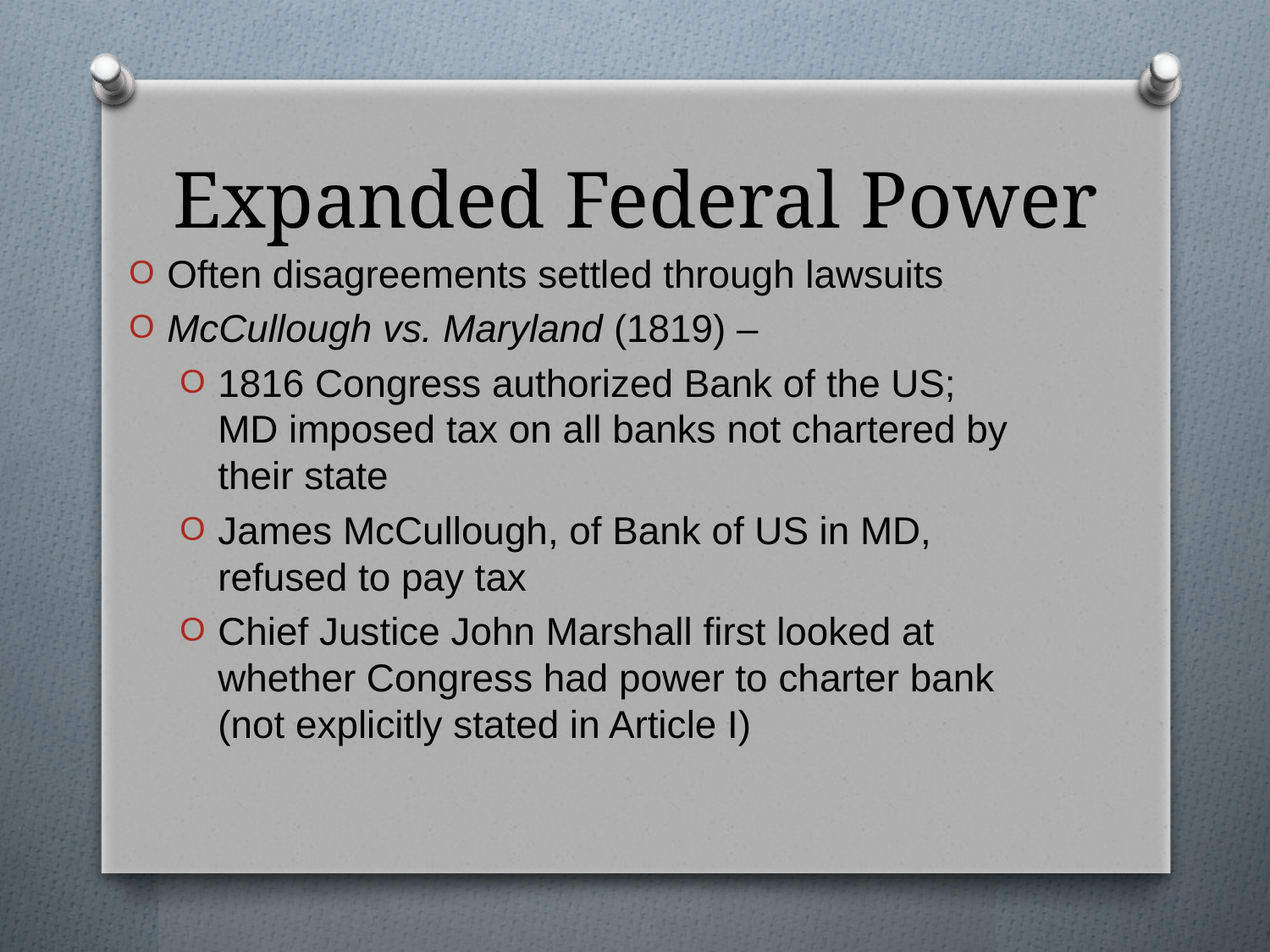

# Expanded Federal Power
Often disagreements settled through lawsuits
McCullough vs. Maryland (1819) –
1816 Congress authorized Bank of the US; MD imposed tax on all banks not chartered by their state
James McCullough, of Bank of US in MD, refused to pay tax
Chief Justice John Marshall first looked at whether Congress had power to charter bank (not explicitly stated in Article I)